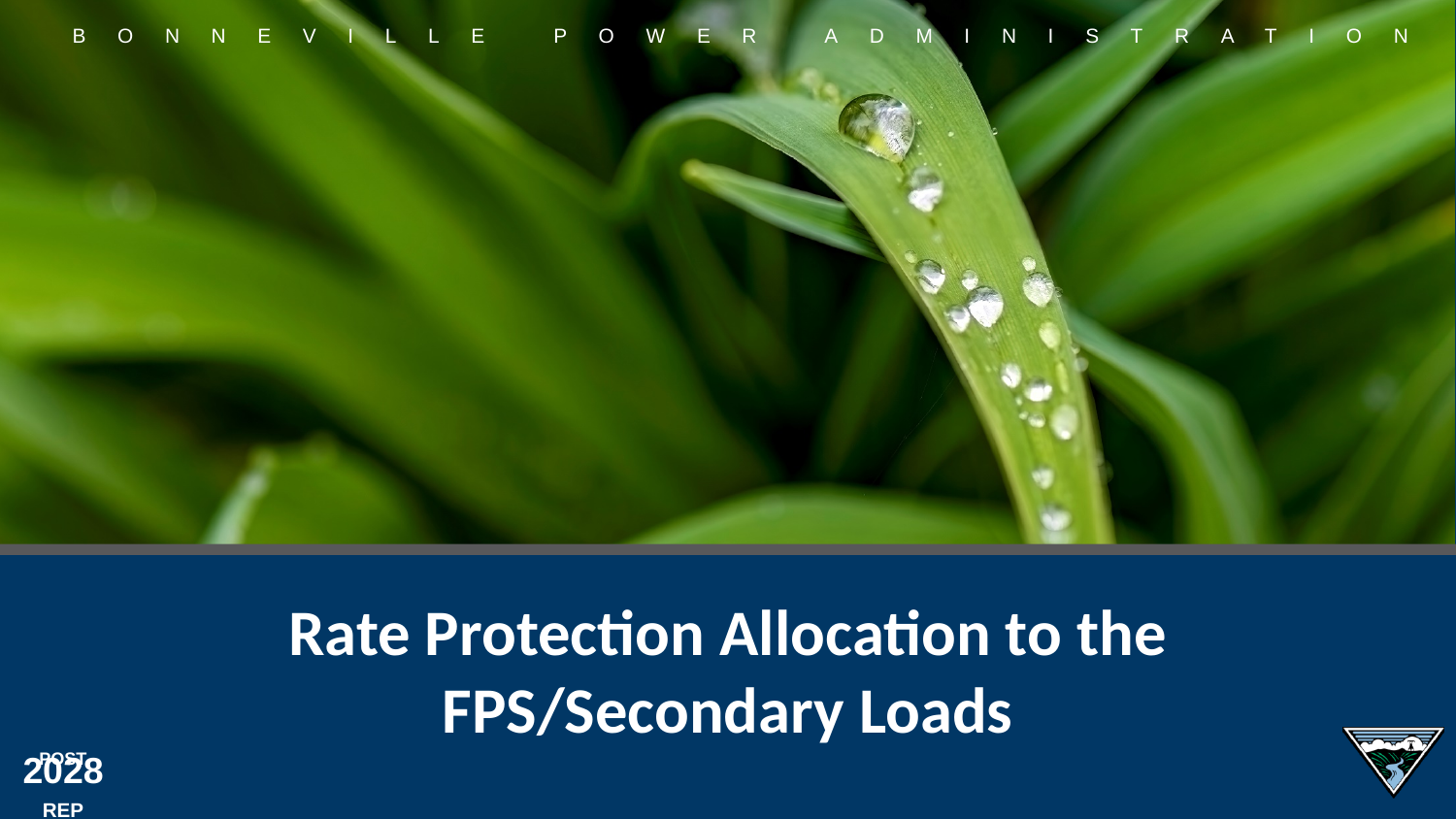

# Rate Protection Allocation to the FPS/Secondary Loads